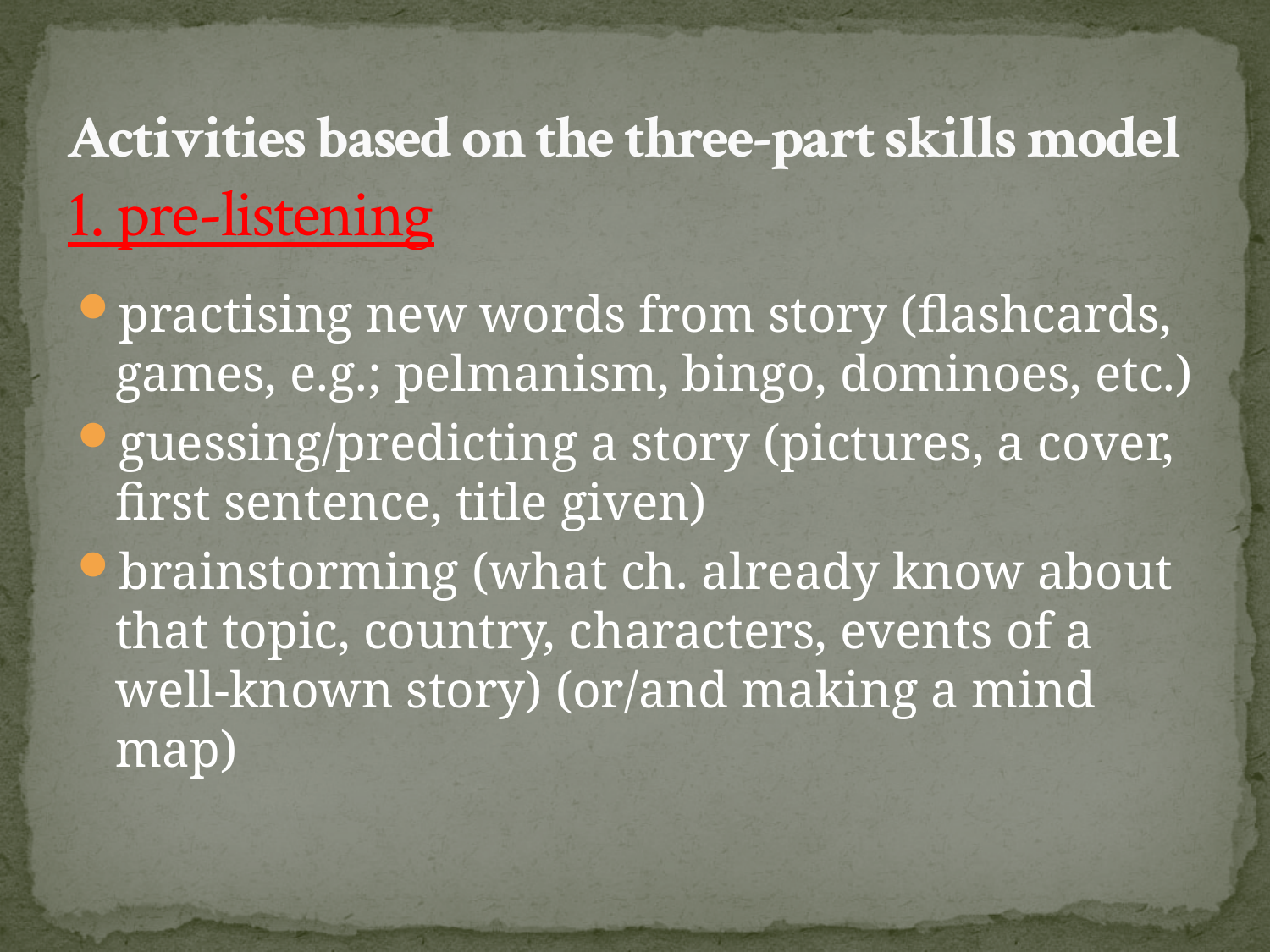

# Activities based on the three-part skills model 1. pre-listening
practising new words from story (flashcards, games, e.g.; pelmanism, bingo, dominoes, etc.)
guessing/predicting a story (pictures, a cover, first sentence, title given)
brainstorming (what ch. already know about that topic, country, characters, events of a well-known story) (or/and making a mind map)